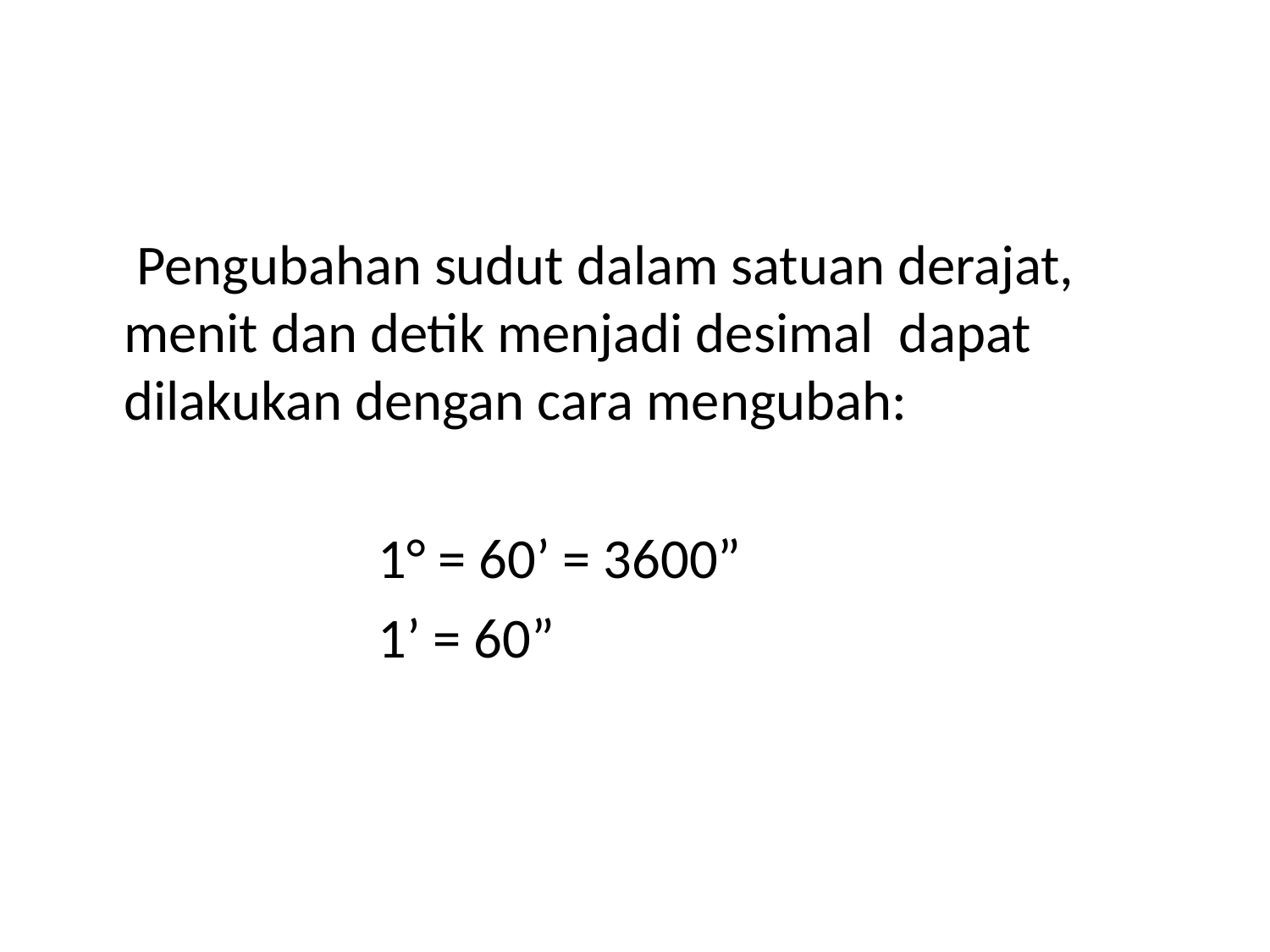

#
	 Pengubahan sudut dalam satuan derajat, menit dan detik menjadi desimal  dapat dilakukan dengan cara mengubah:

			1° = 60’ = 3600”
			1’ = 60”